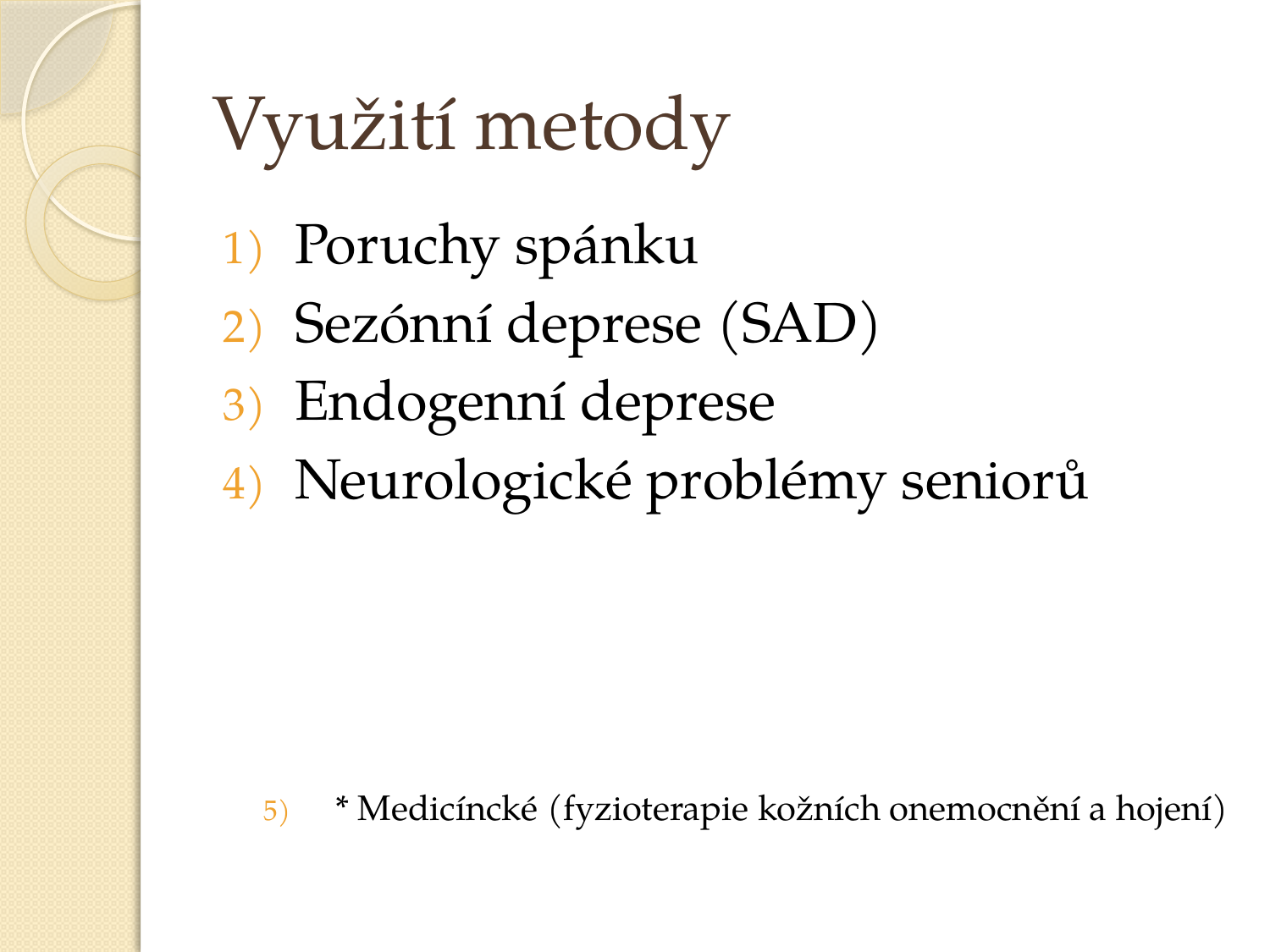

# Využití metody
Poruchy spánku
Sezónní deprese (SAD)
Endogenní deprese
Neurologické problémy seniorů

* Medicíncké (fyzioterapie kožních onemocnění a hojení)